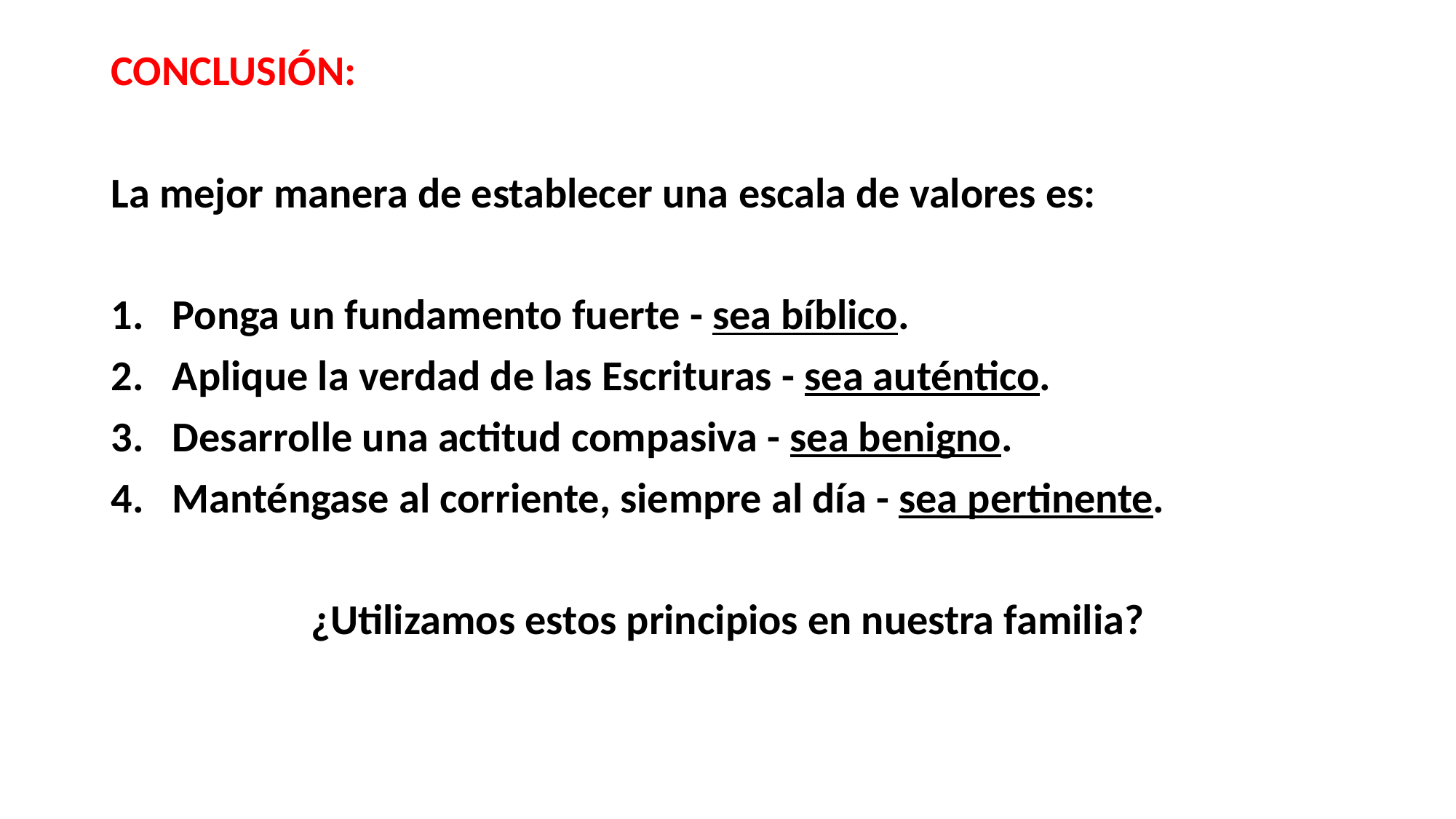

#
CONCLUSIÓN:

La mejor manera de establecer una escala de valores es:

Ponga un fundamento fuerte - sea bíblico.
Aplique la verdad de las Escrituras - sea auténtico.
Desarrolle una actitud compasiva - sea benigno.
Manténgase al corriente, siempre al día - sea pertinente.

¿Utilizamos estos principios en nuestra familia?